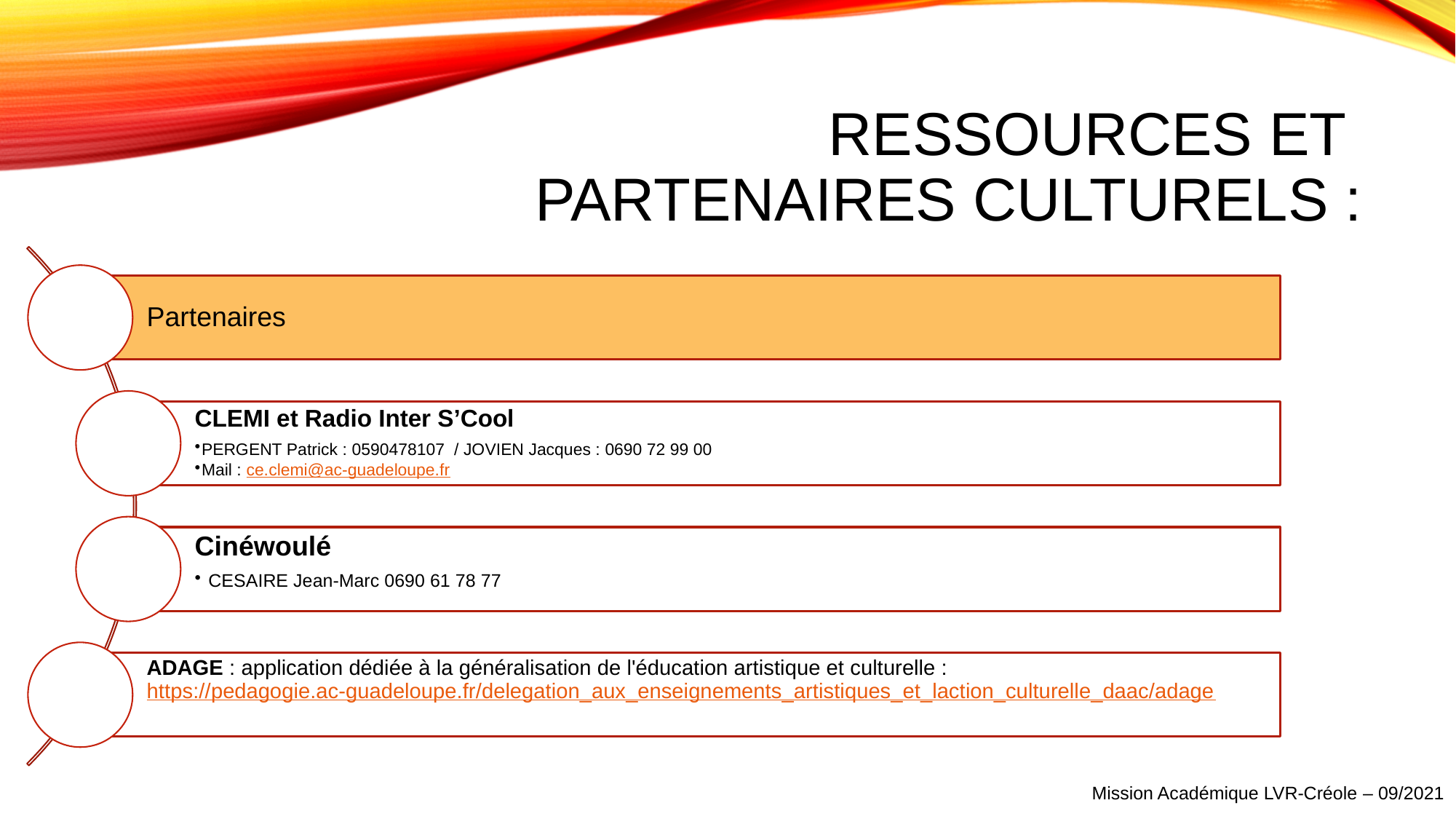

# Ressources et partenaires culturels :
Partenaires
CLEMI et Radio Inter S’Cool
PERGENT Patrick : 0590478107  / JOVIEN Jacques : 0690 72 99 00
Mail : ce.clemi@ac-guadeloupe.fr
Cinéwoulé
CESAIRE Jean-Marc 0690 61 78 77
ADAGE : application dédiée à la généralisation de l'éducation artistique et culturelle : https://pedagogie.ac-guadeloupe.fr/delegation_aux_enseignements_artistiques_et_laction_culturelle_daac/adage

Mission Académique LVR-Créole – 09/2021